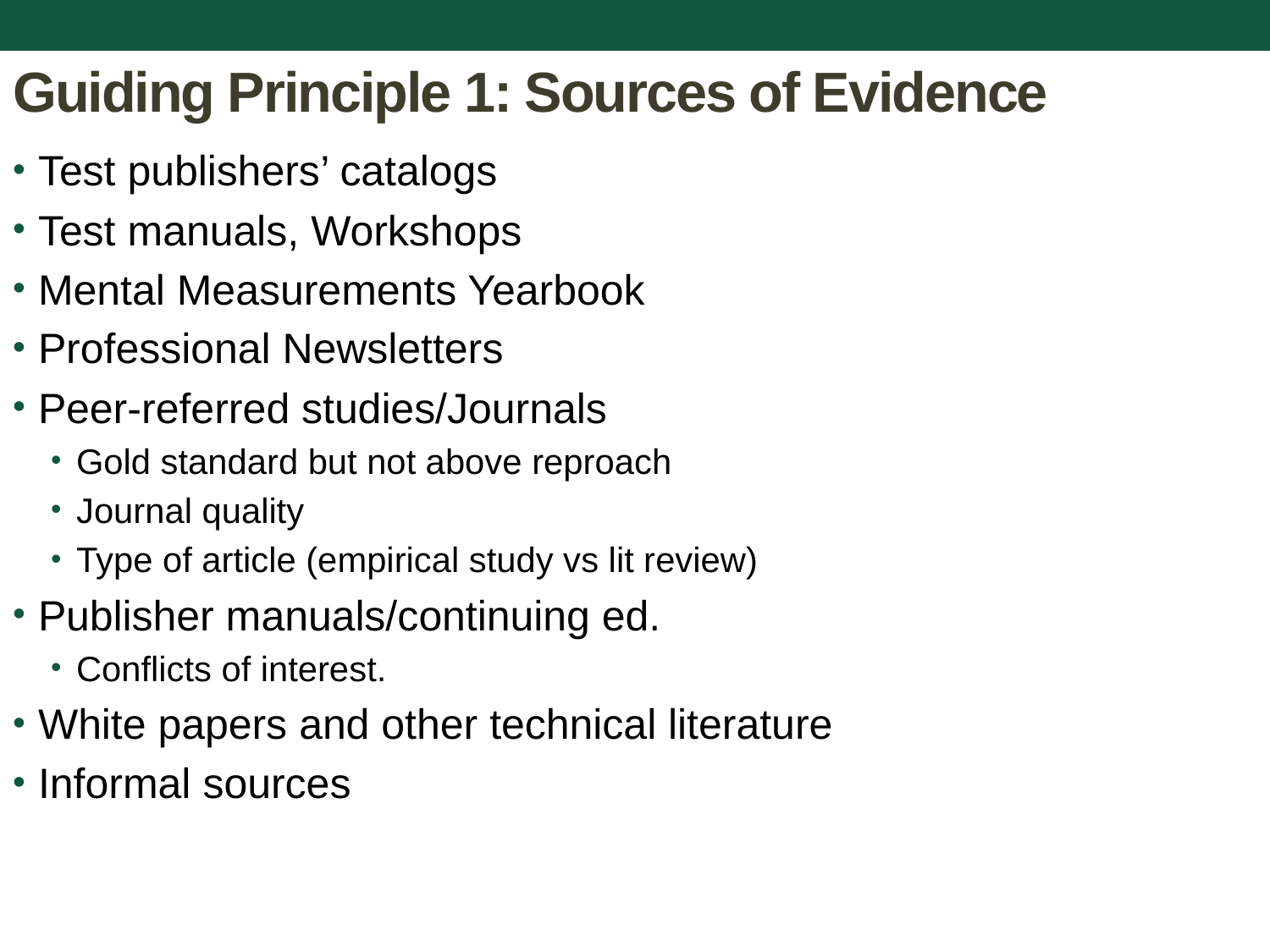

# Guiding Principle 1: Sources of Evidence
Test publishers’ catalogs
Test manuals, Workshops
Mental Measurements Yearbook
Professional Newsletters
Peer-referred studies/Journals
Gold standard but not above reproach
Journal quality
Type of article (empirical study vs lit review)
Publisher manuals/continuing ed.
Conflicts of interest.
White papers and other technical literature
Informal sources